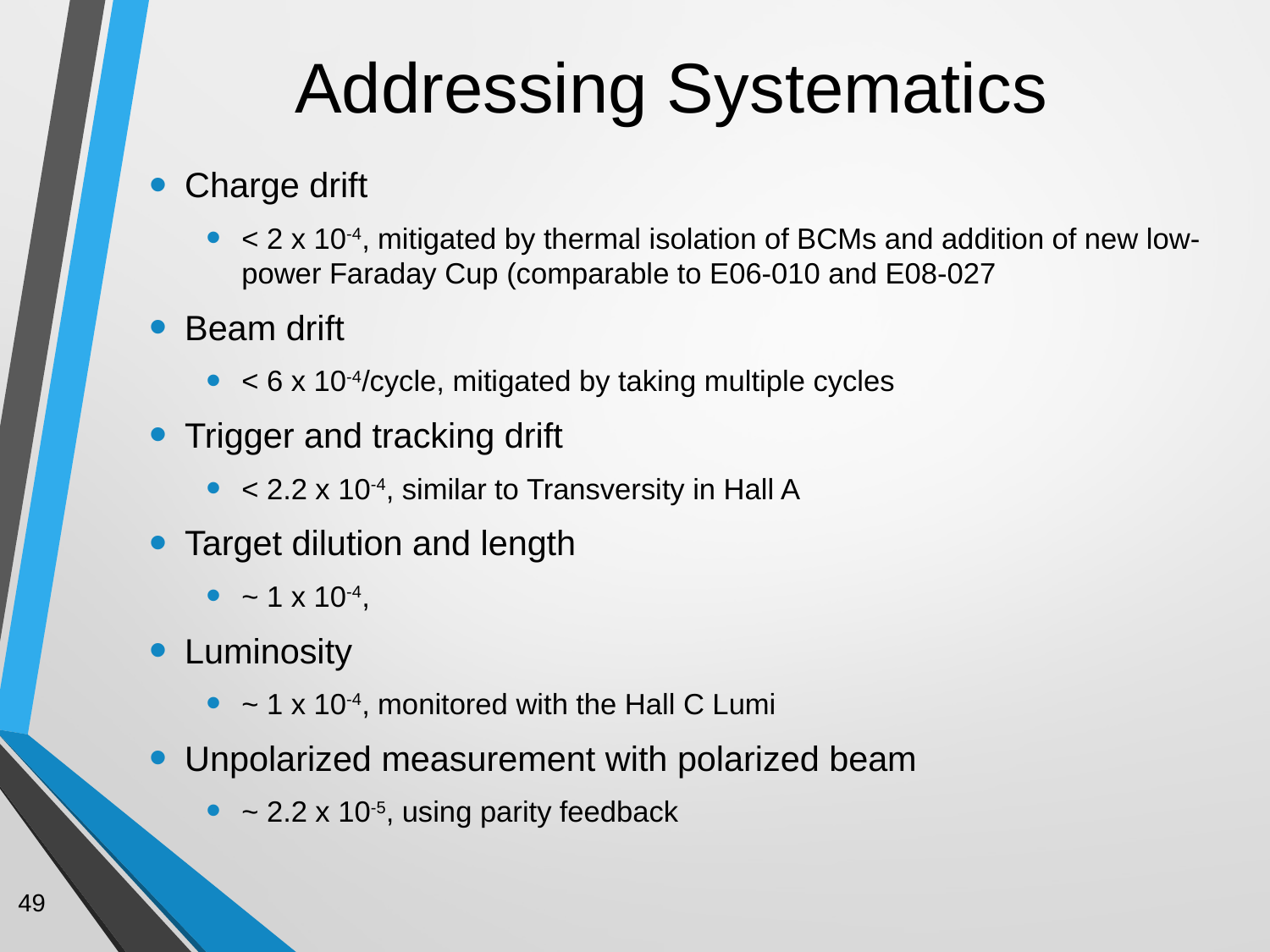

# Addressing Systematics
Charge drift
< 2 x 10-4, mitigated by thermal isolation of BCMs and addition of new low-power Faraday Cup (comparable to E06-010 and E08-027
Beam drift
< 6 x 10-4/cycle, mitigated by taking multiple cycles
Trigger and tracking drift
< 2.2 x 10-4, similar to Transversity in Hall A
Target dilution and length
~ 1 x 10-4,
Luminosity
~ 1 x 10-4, monitored with the Hall C Lumi
Unpolarized measurement with polarized beam
~ 2.2 x 10-5, using parity feedback
49